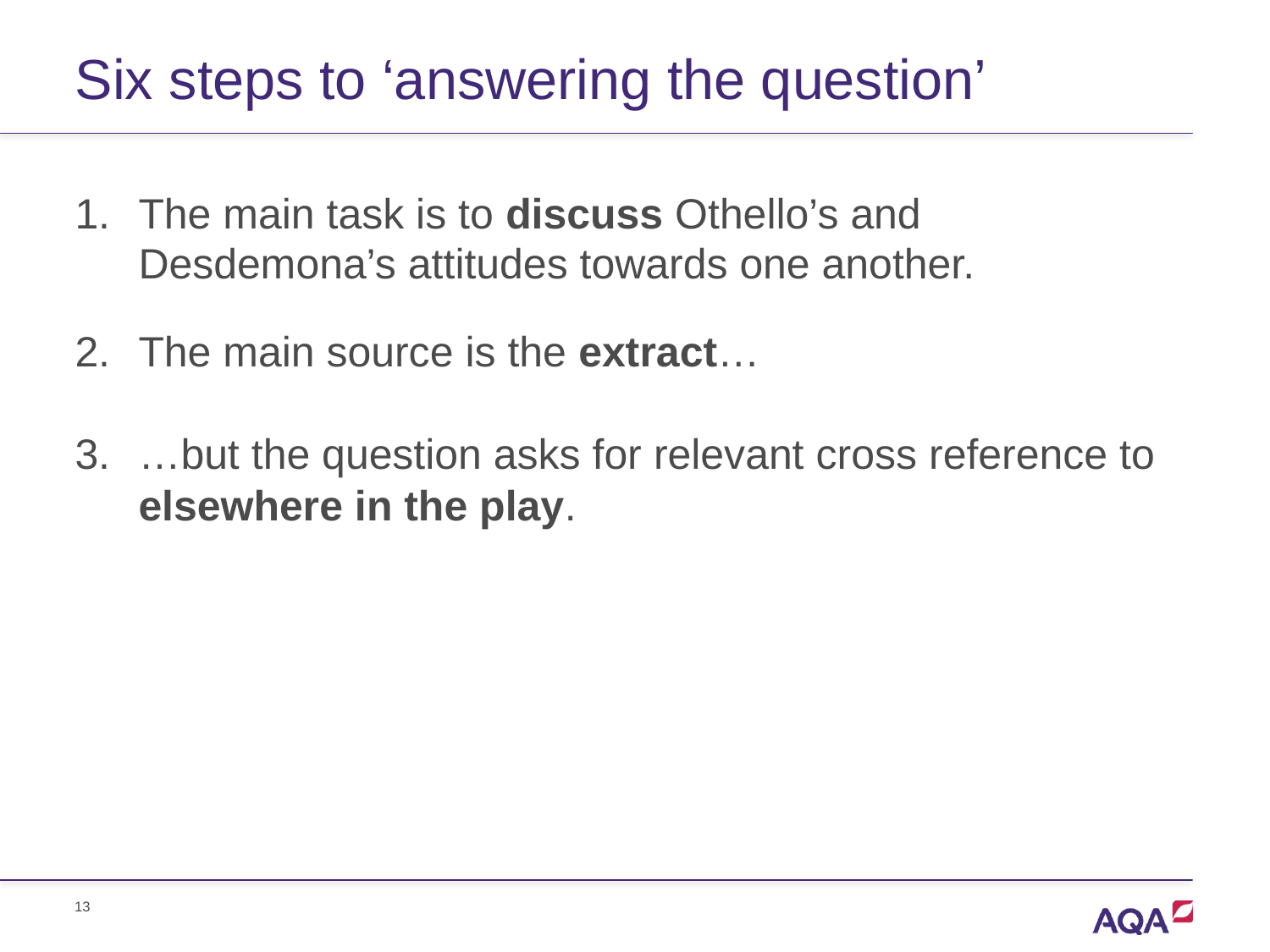

# Six steps to ‘answering the question’
The main task is to discuss Othello’s and Desdemona’s attitudes towards one another.

The main source is the extract…

…but the question asks for relevant cross reference to elsewhere in the play.
13